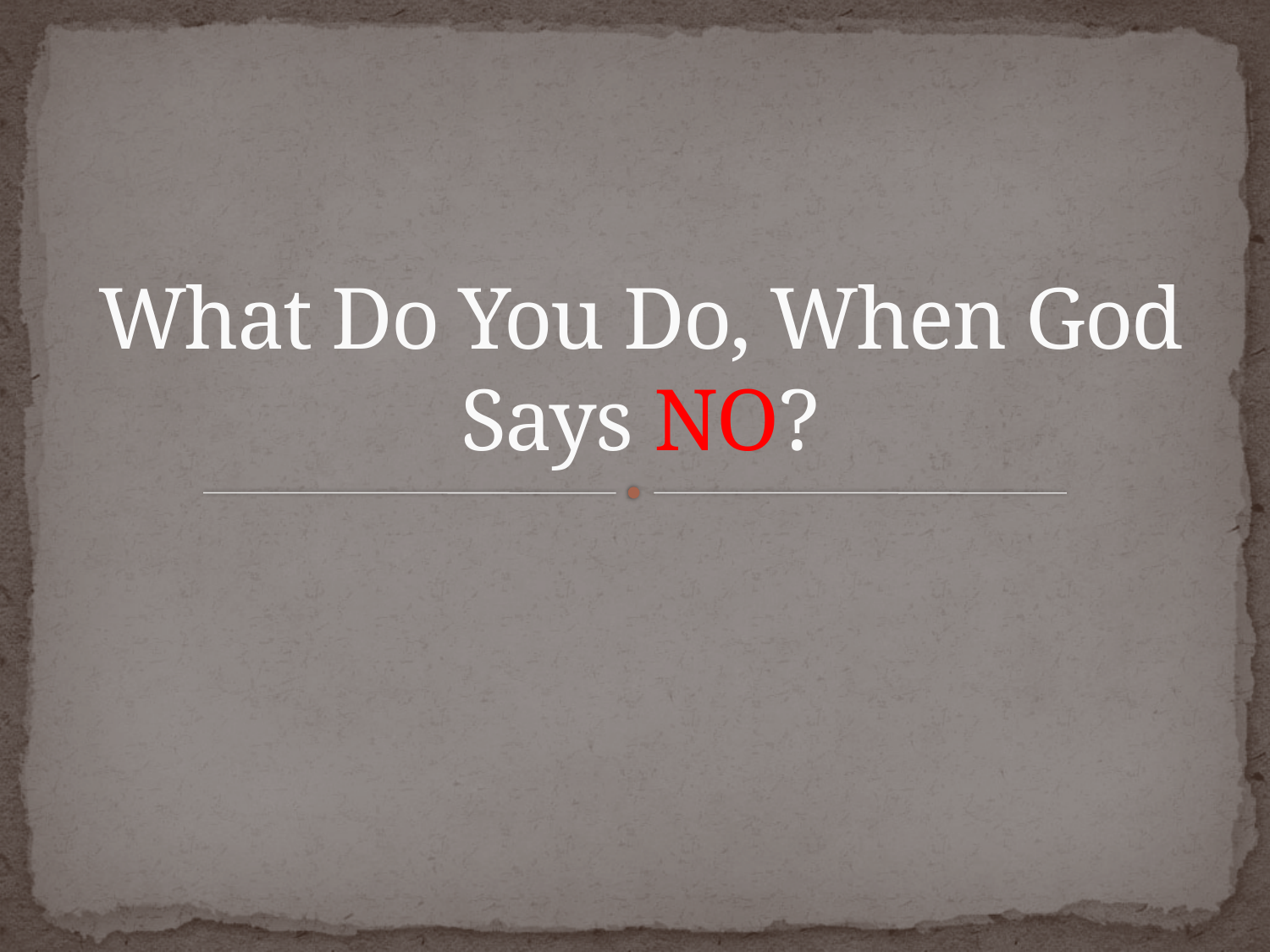

# What Do You Do, When God Says NO?